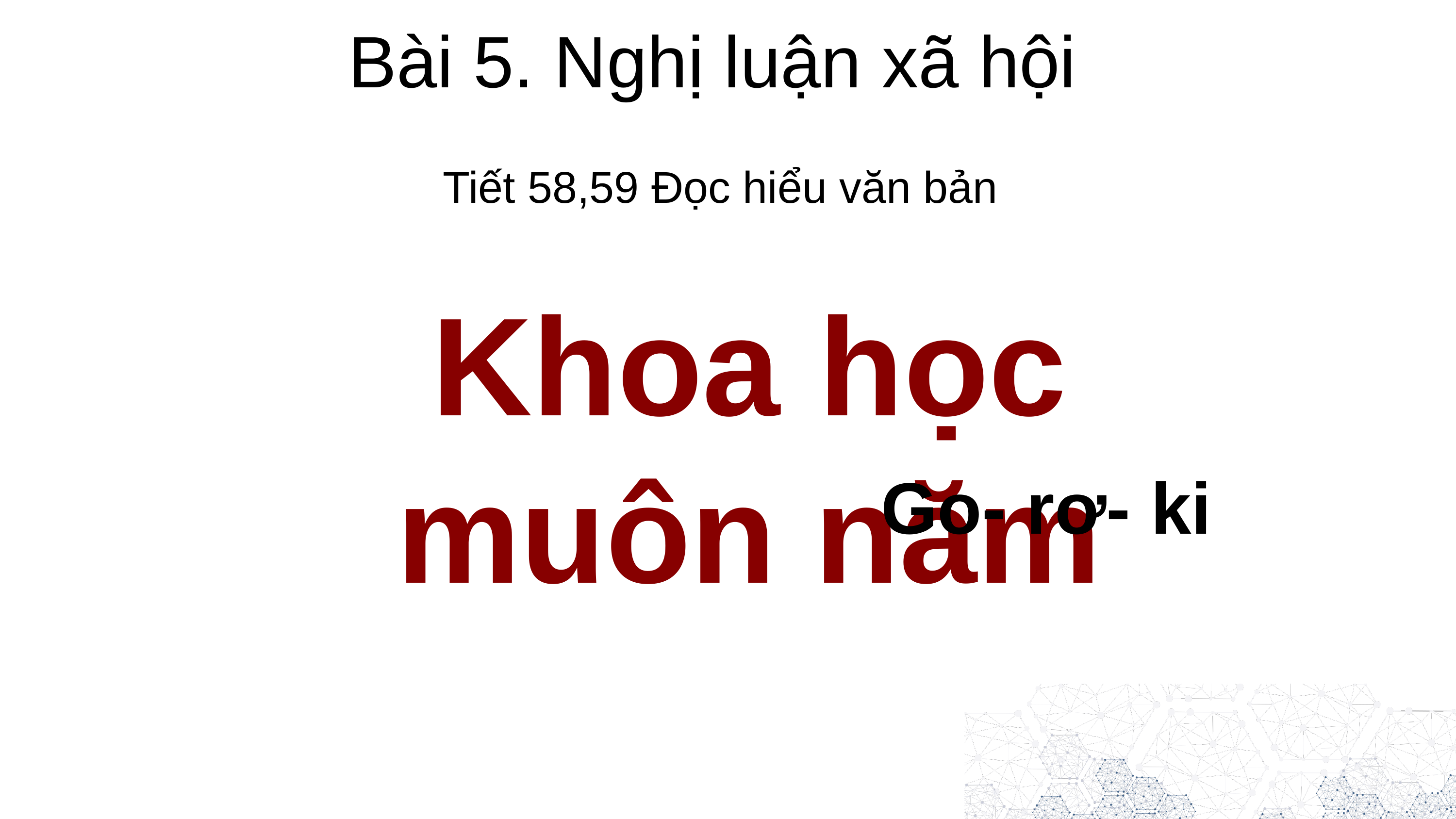

Bài 5. Nghị luận xã hội
Tiết 58,59 Đọc hiểu văn bản
Khoa học muôn năm
 Go- rơ- ki